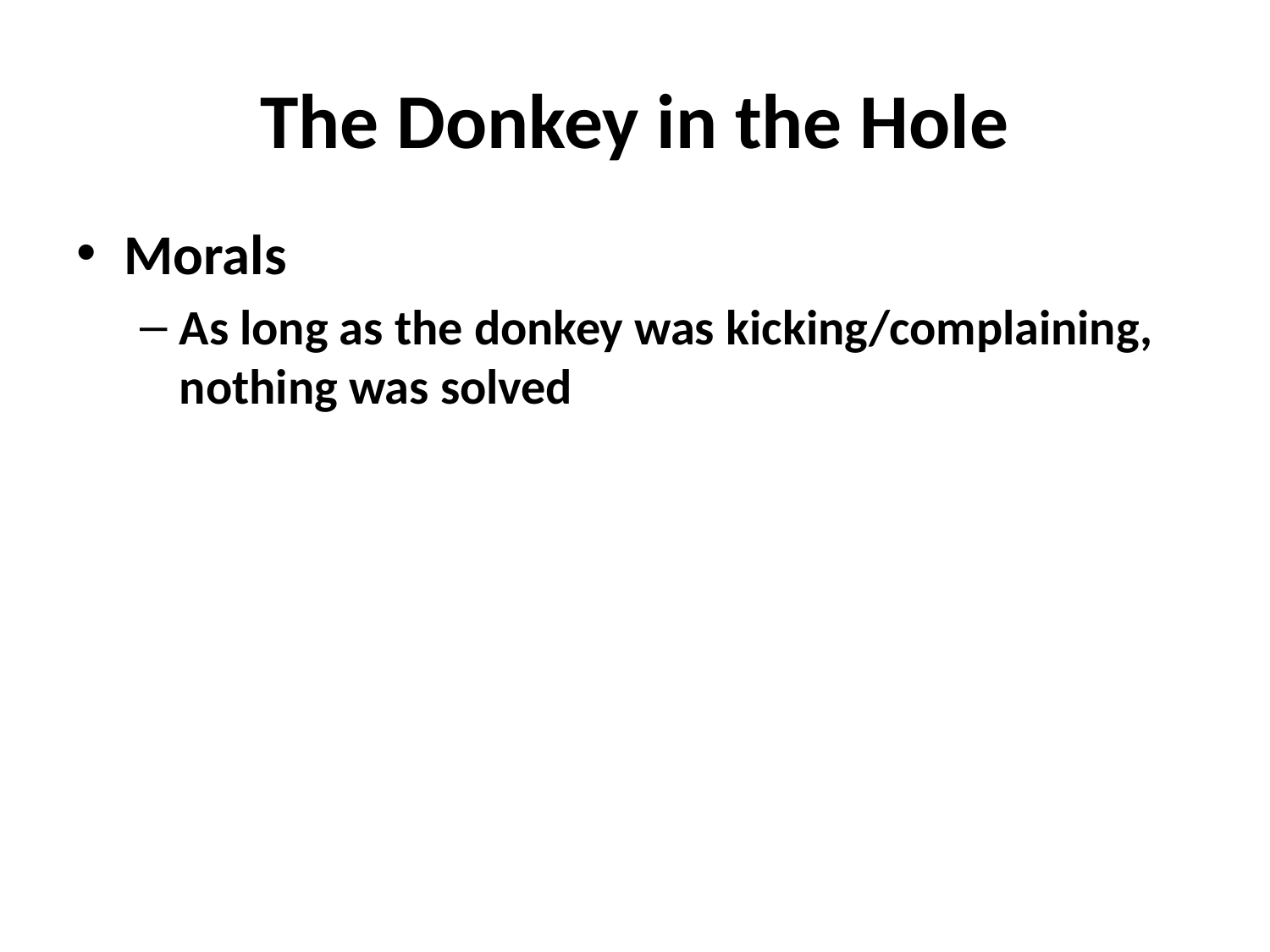

# The Donkey in the Hole
Morals
As long as the donkey was kicking/complaining, nothing was solved